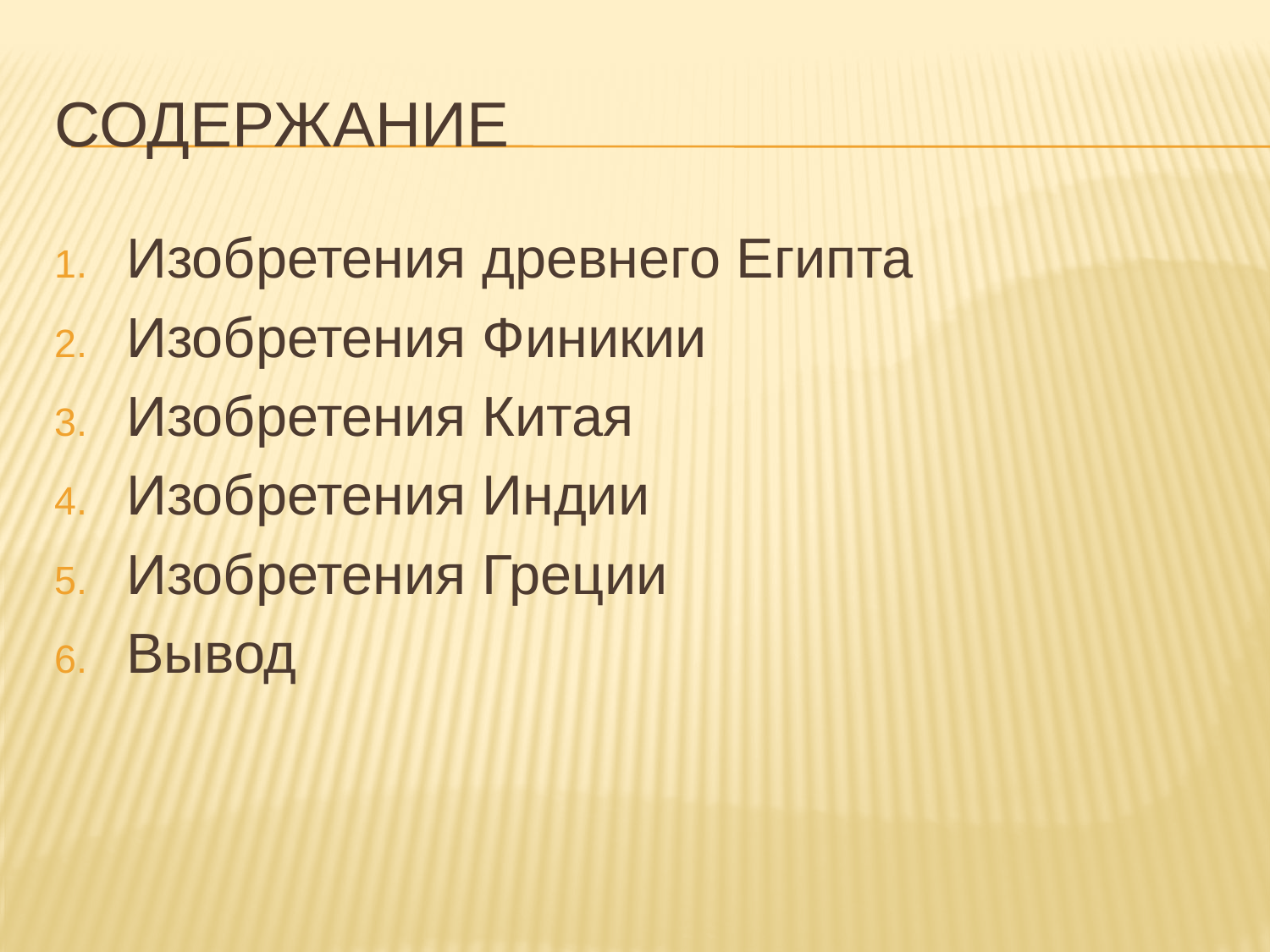

# Содержание
Изобретения древнего Египта
Изобретения Финикии
Изобретения Китая
Изобретения Индии
Изобретения Греции
Вывод